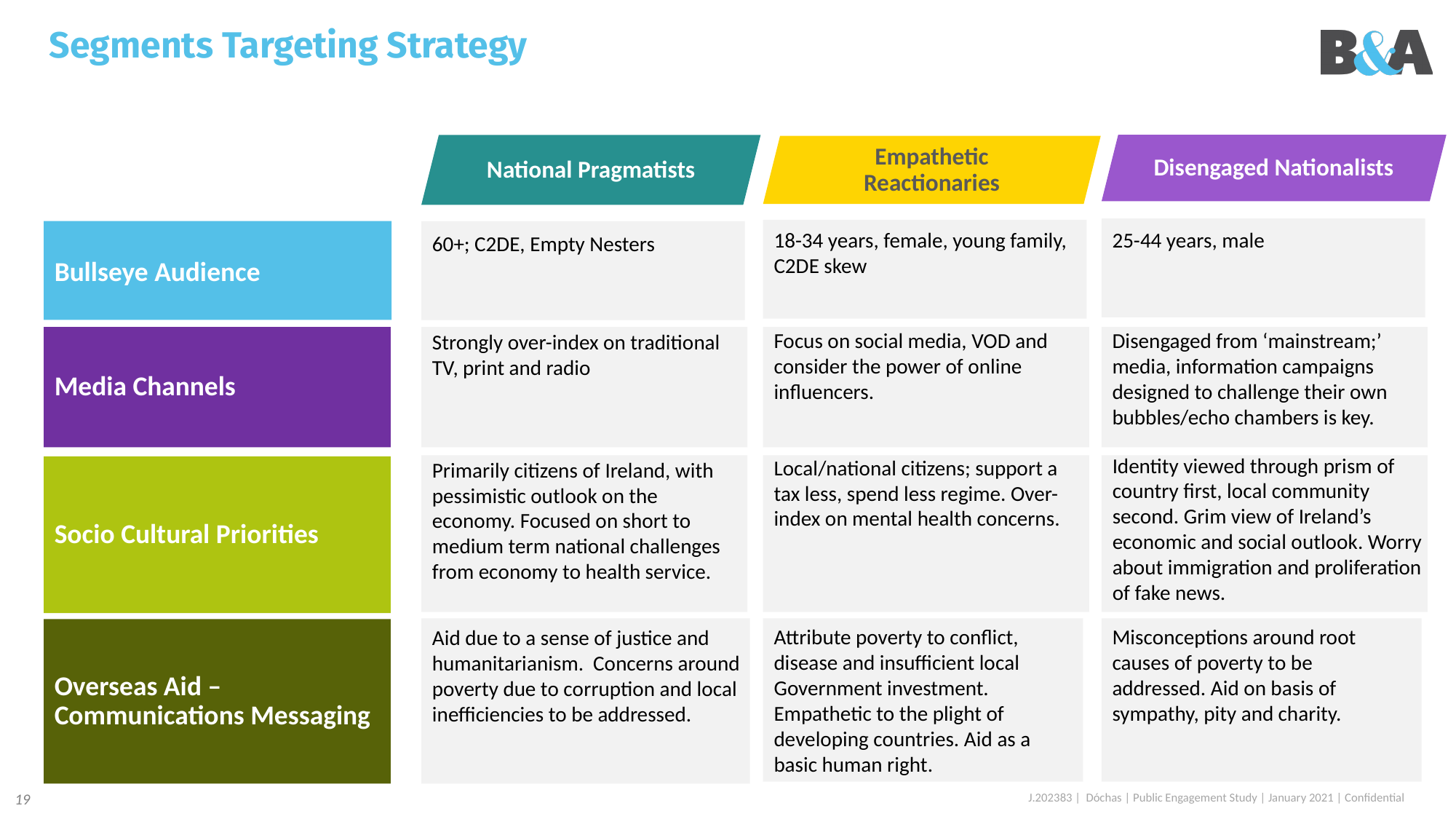

Segments Targeting Strategy
Disengaged Nationalists
National Pragmatists
Empathetic Reactionaries

Bullseye Audience

18-34 years, female, young family, C2DE skew
25-44 years, male
60+; C2DE, Empty Nesters
Focus on social media, VOD and consider the power of online influencers.
Disengaged from ‘mainstream;’ media, information campaigns
designed to challenge their own bubbles/echo chambers is key.
Strongly over-index on traditional TV, print and radio
Media Channels

Identity viewed through prism of country first, local community second. Grim view of Ireland’s economic and social outlook. Worry about immigration and proliferation of fake news.
Local/national citizens; support a tax less, spend less regime. Over-index on mental health concerns.
Primarily citizens of Ireland, with pessimistic outlook on the economy. Focused on short to medium term national challenges from economy to health service.

Socio Cultural Priorities

Attribute poverty to conflict, disease and insufficient local Government investment. Empathetic to the plight of developing countries. Aid as a basic human right.
Misconceptions around root causes of poverty to be addressed. Aid on basis of sympathy, pity and charity.

Overseas Aid – Communications Messaging
Aid due to a sense of justice and humanitarianism.  Concerns around poverty due to corruption and local inefficiencies to be addressed.